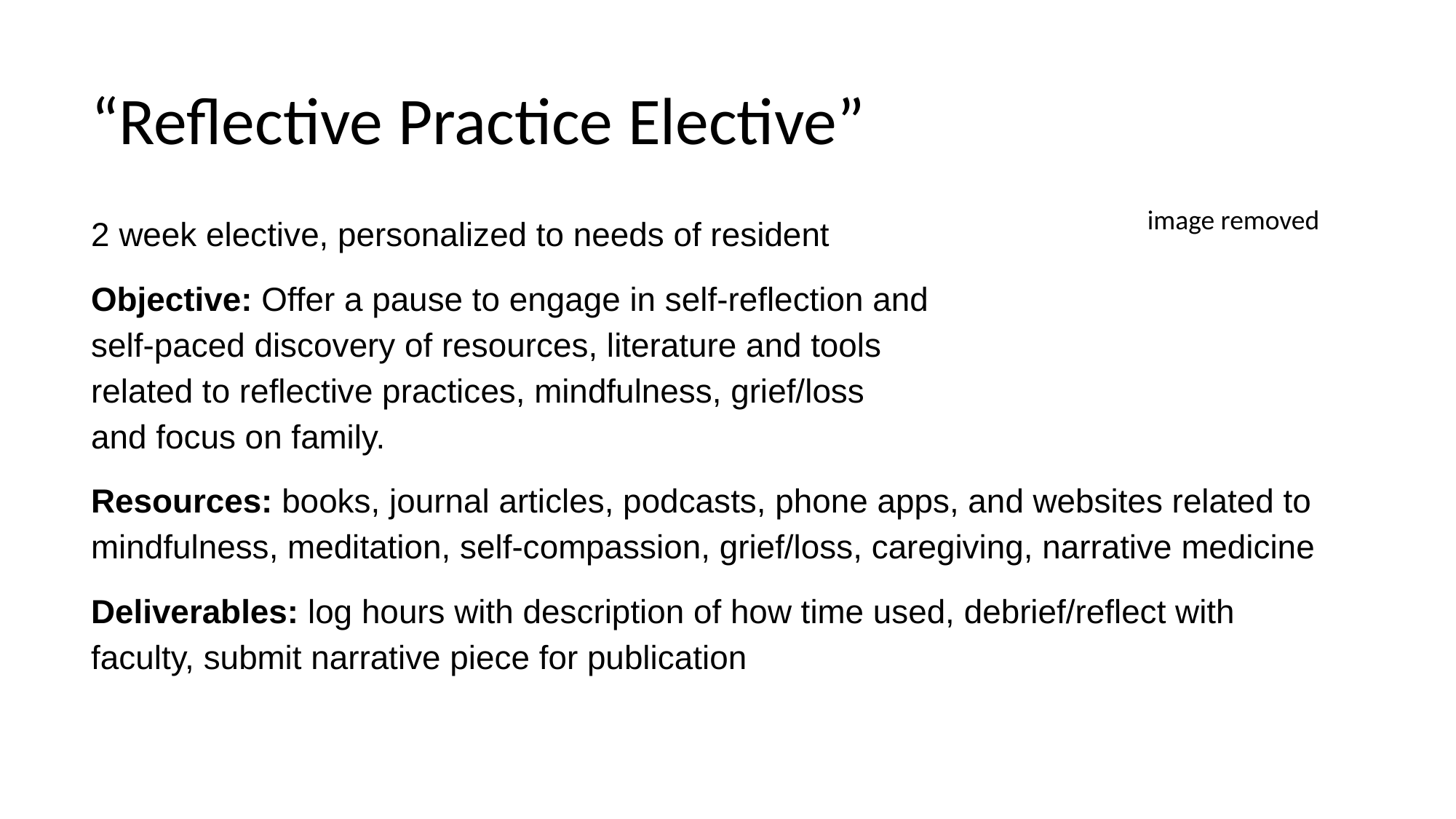

# “Reflective Practice Elective”
image removed
2 week elective, personalized to needs of resident
Objective: Offer a pause to engage in self-reflection and
self-paced discovery of resources, literature and tools
related to reflective practices, mindfulness, grief/loss
and focus on family.
Resources: books, journal articles, podcasts, phone apps, and websites related to mindfulness, meditation, self-compassion, grief/loss, caregiving, narrative medicine
Deliverables: log hours with description of how time used, debrief/reflect with faculty, submit narrative piece for publication